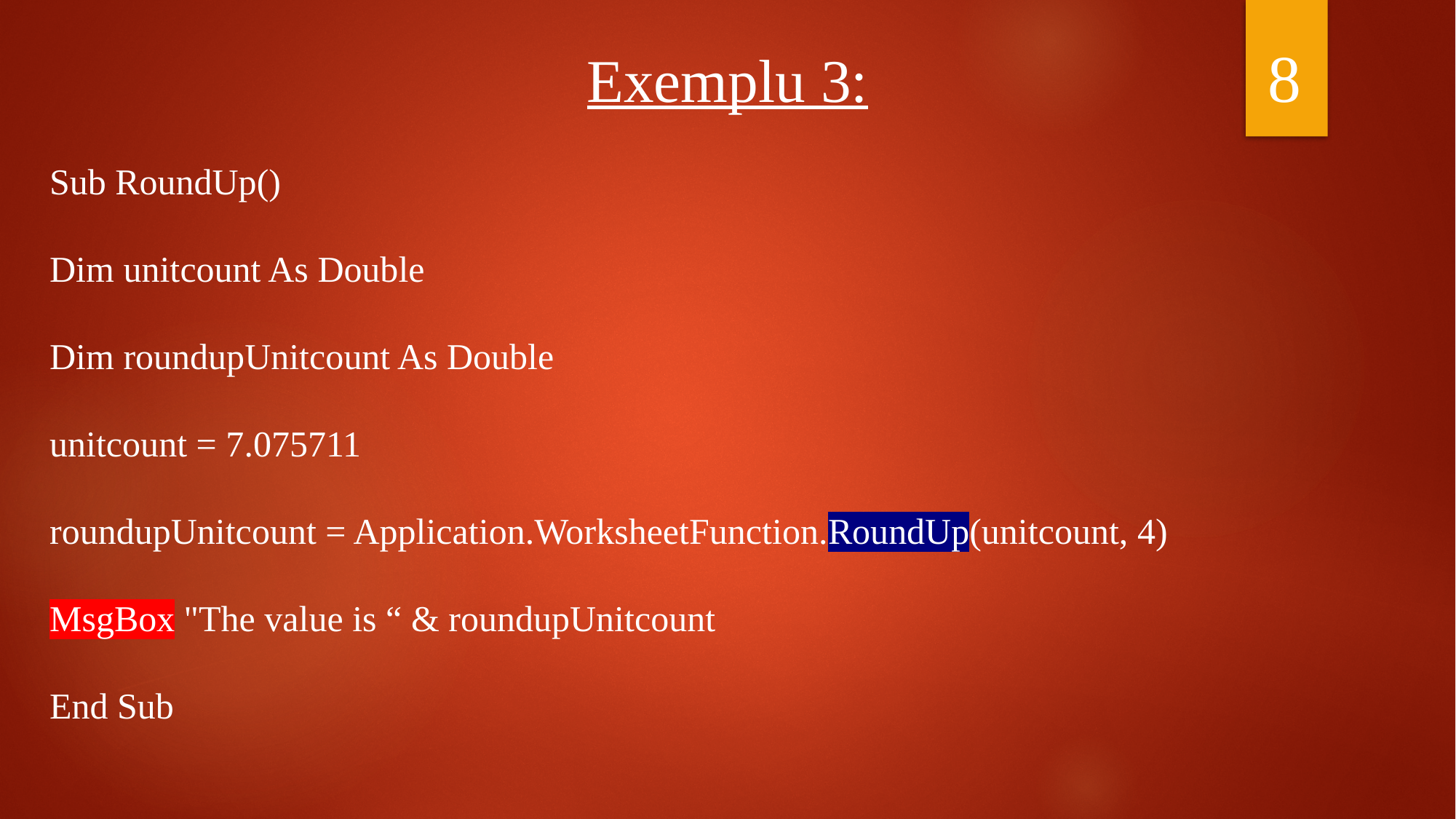

8
Exemplu 3:

Sub RoundUp()

Dim unitcount As Double

Dim roundupUnitcount As Double

unitcount = 7.075711

roundupUnitcount = Application.WorksheetFunction.RoundUp(unitcount, 4)

MsgBox "The value is “ & roundupUnitcount

End Sub